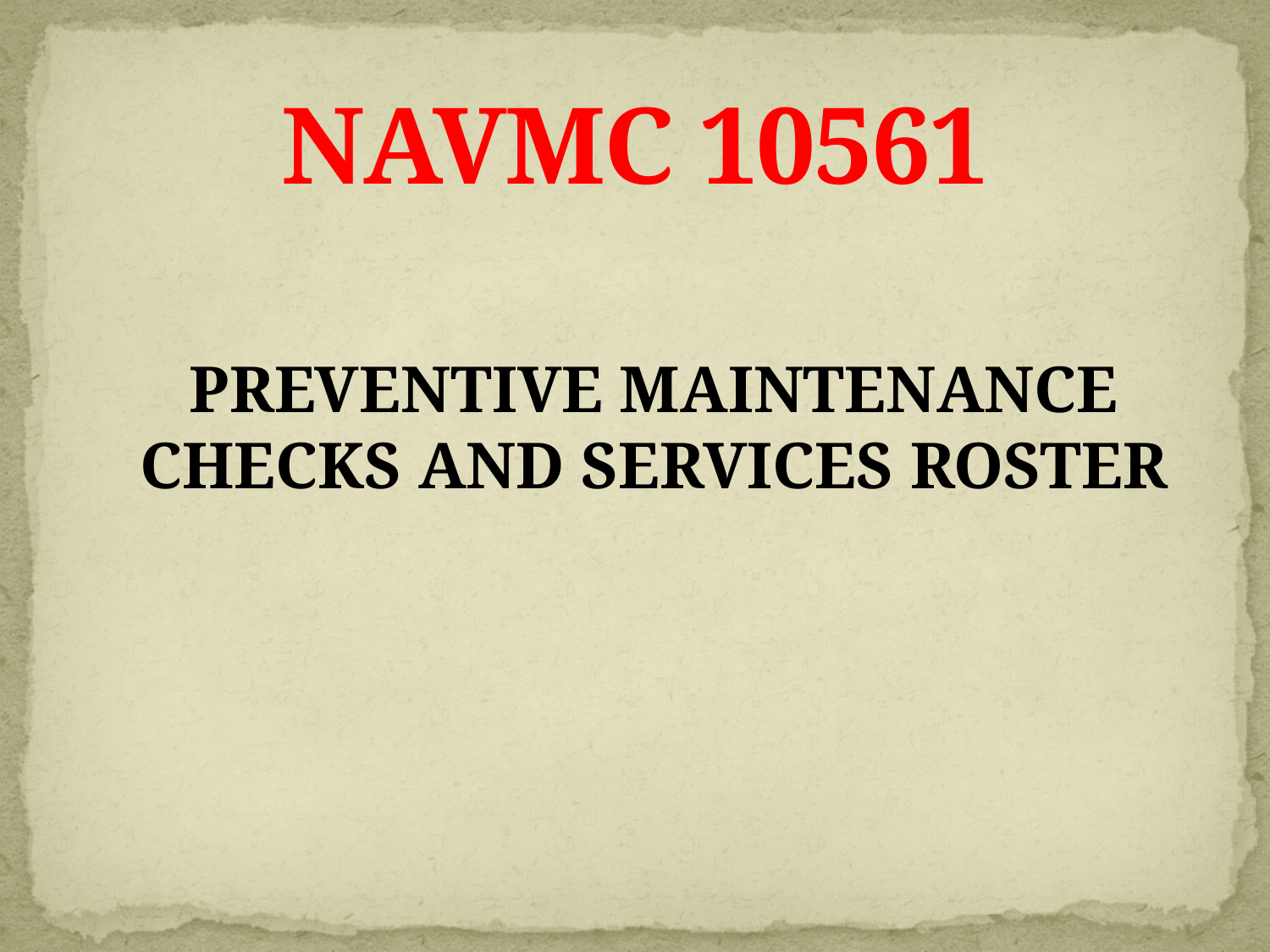

# NAVMC 10561

PREVENTIVE MAINTENANCE CHECKS AND SERVICES ROSTER